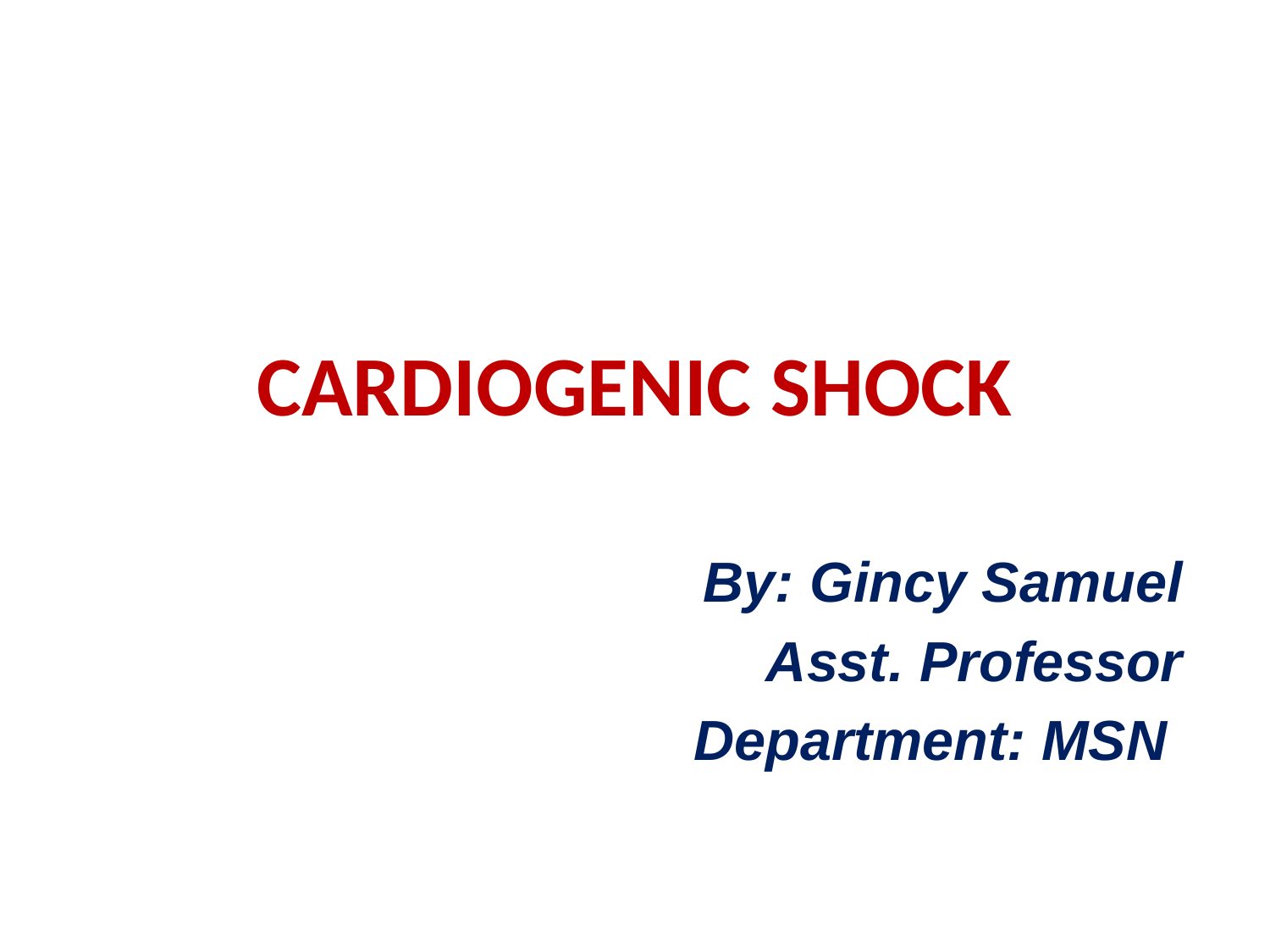

# CARDIOGENIC SHOCK
 By: Gincy Samuel
Asst. Professor
Department: MSN